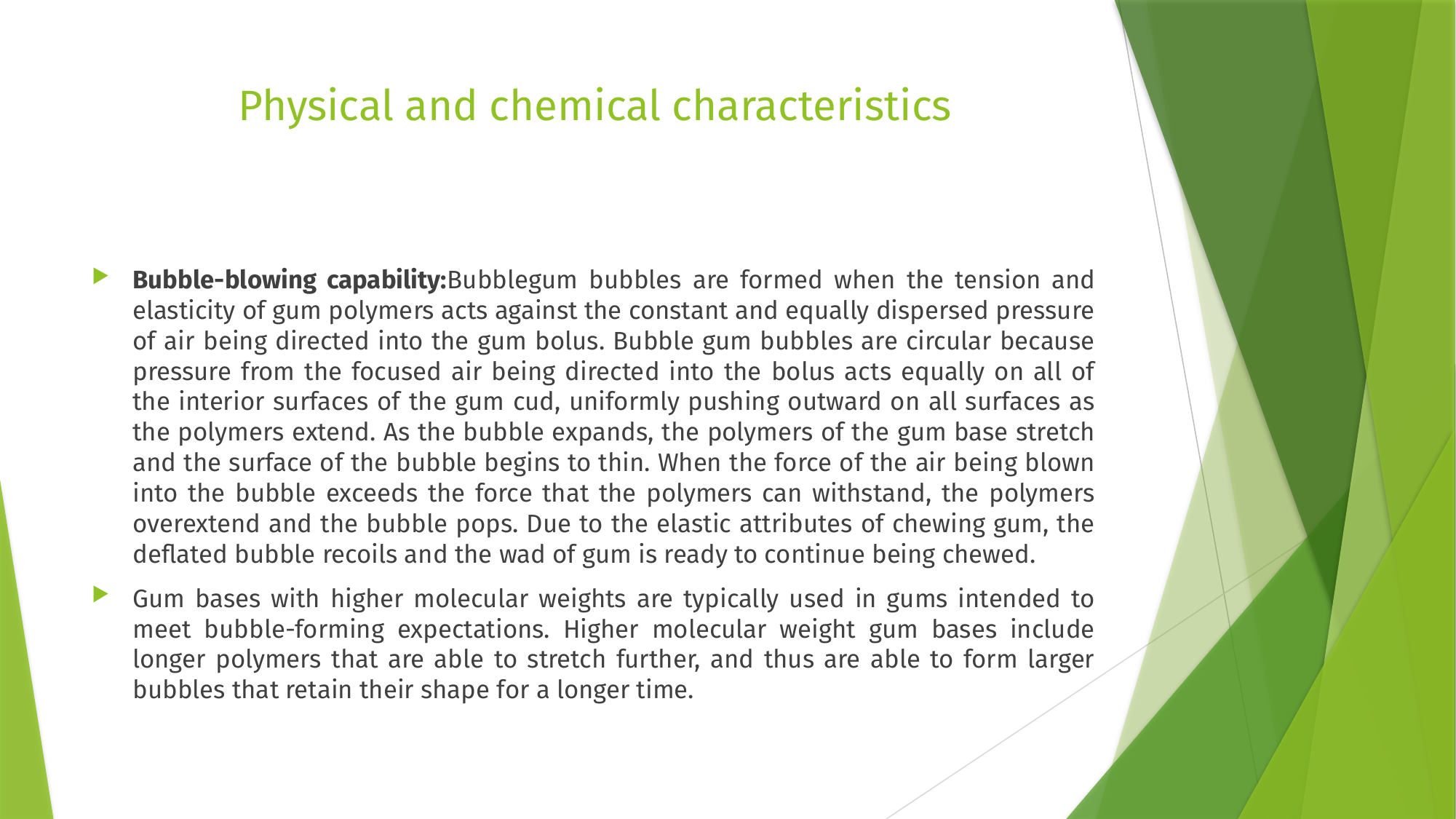

# Physical and chemical characteristics
Bubble-blowing capability:Bubblegum bubbles are formed when the tension and elasticity of gum polymers acts against the constant and equally dispersed pressure of air being directed into the gum bolus. Bubble gum bubbles are circular because pressure from the focused air being directed into the bolus acts equally on all of the interior surfaces of the gum cud, uniformly pushing outward on all surfaces as the polymers extend. As the bubble expands, the polymers of the gum base stretch and the surface of the bubble begins to thin. When the force of the air being blown into the bubble exceeds the force that the polymers can withstand, the polymers overextend and the bubble pops. Due to the elastic attributes of chewing gum, the deflated bubble recoils and the wad of gum is ready to continue being chewed.
Gum bases with higher molecular weights are typically used in gums intended to meet bubble-forming expectations. Higher molecular weight gum bases include longer polymers that are able to stretch further, and thus are able to form larger bubbles that retain their shape for a longer time.